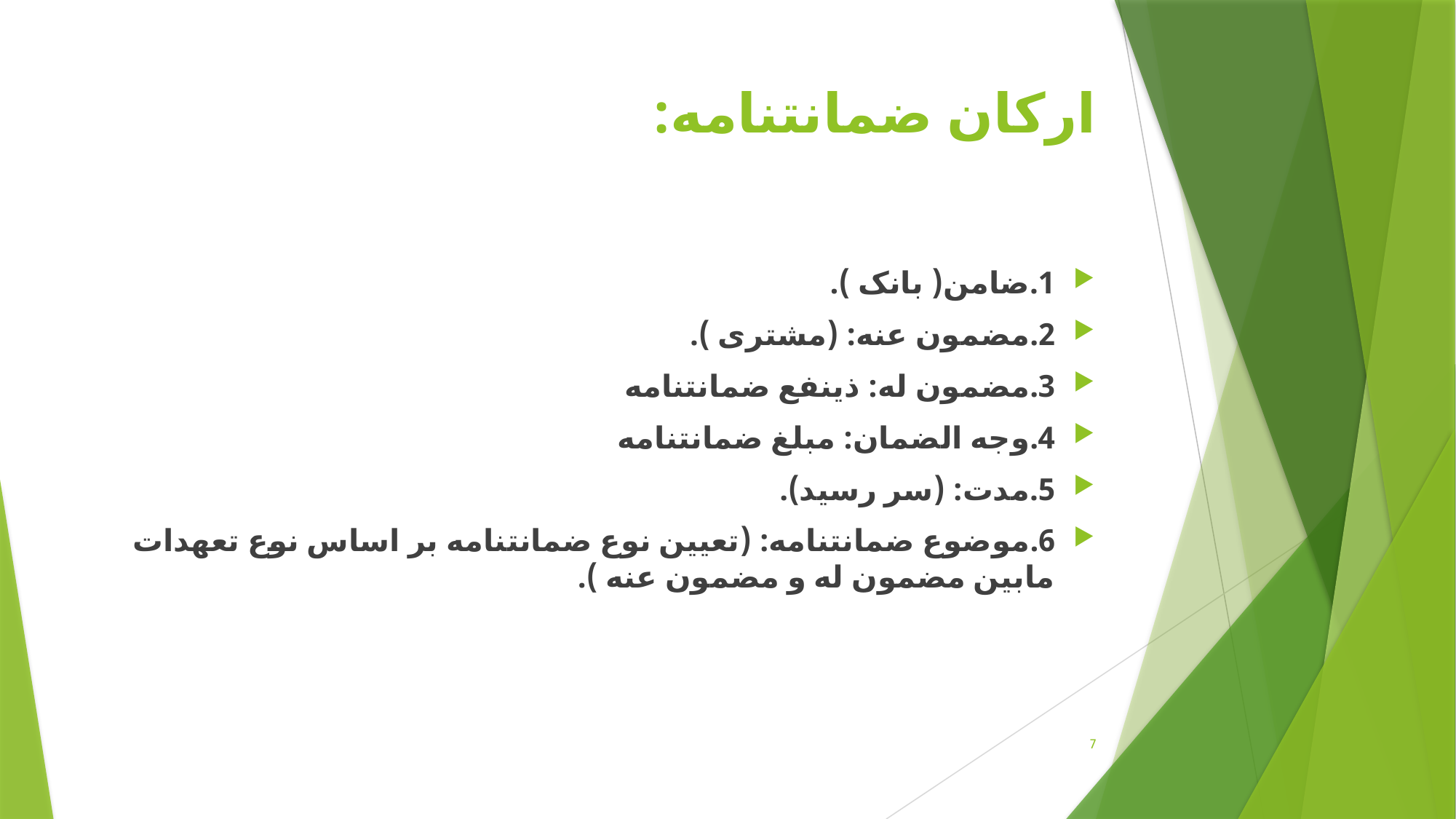

# ارکان ضمانتنامه:
1.ضامن( بانک ).
2.مضمون عنه: (مشتری ).
3.مضمون له: ذینفع ضمانتنامه
4.وجه الضمان: مبلغ ضمانتنامه
5.مدت: (سر رسید).
6.موضوع ضمانتنامه: (تعیین نوع ضمانتنامه بر اساس نوع تعهدات مابین مضمون له و مضمون عنه ).

7